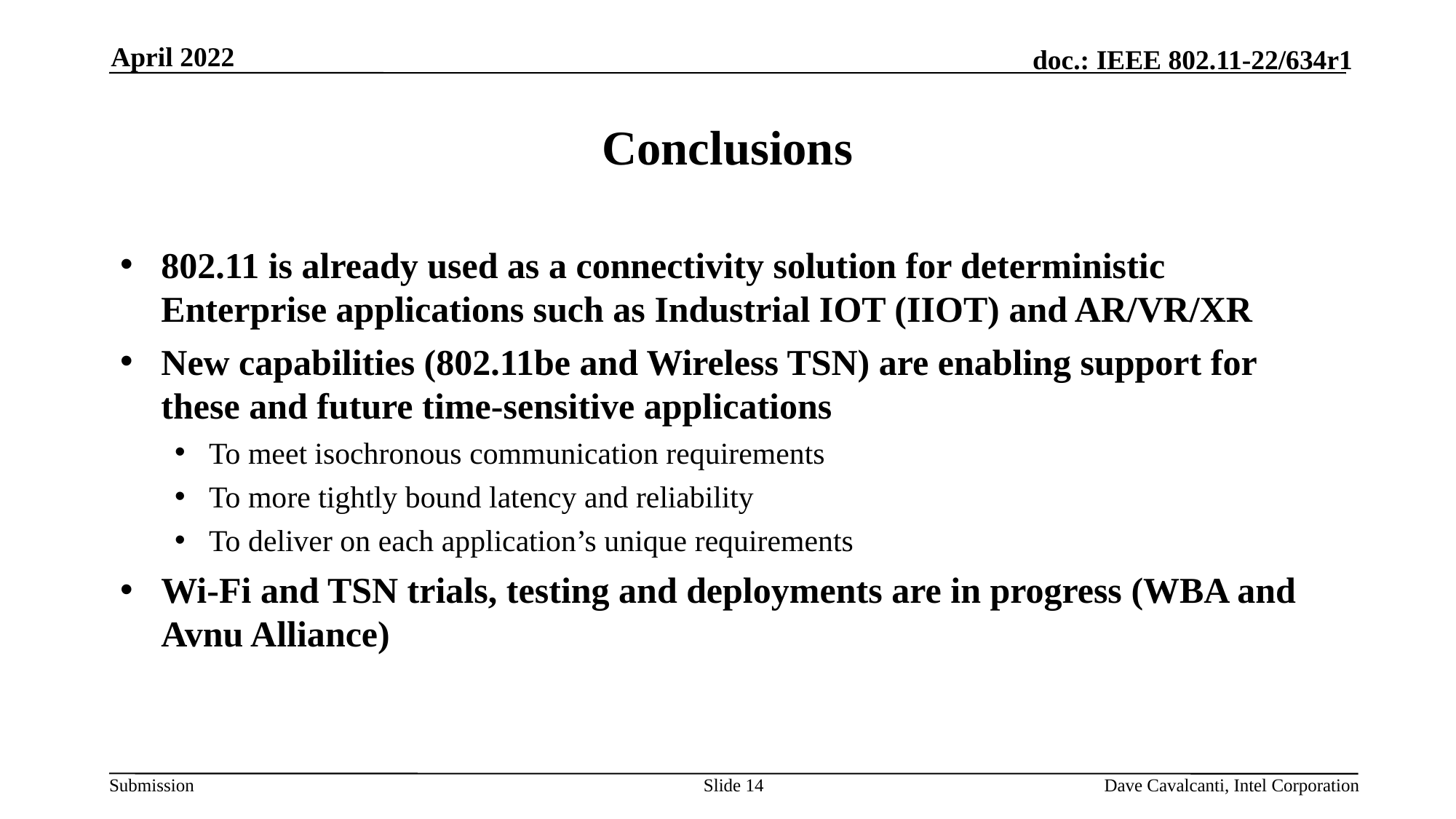

April 2022
# Conclusions
802.11 is already used as a connectivity solution for deterministic Enterprise applications such as Industrial IOT (IIOT) and AR/VR/XR
New capabilities (802.11be and Wireless TSN) are enabling support for these and future time-sensitive applications
To meet isochronous communication requirements
To more tightly bound latency and reliability
To deliver on each application’s unique requirements
Wi-Fi and TSN trials, testing and deployments are in progress (WBA and Avnu Alliance)
Slide 14
Dave Cavalcanti, Intel Corporation